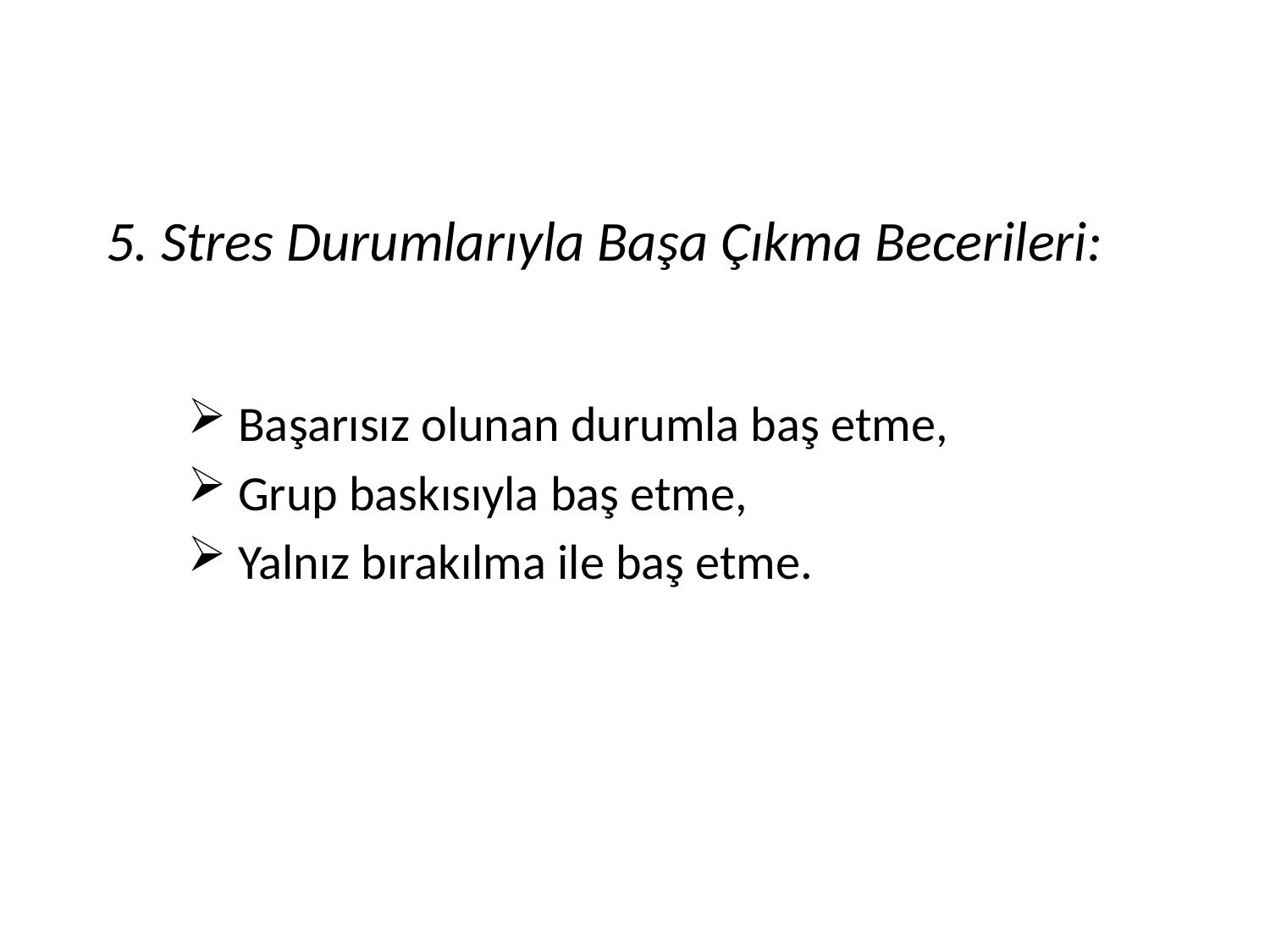

# 5. Stres Durumlarıyla Başa Çıkma Becerileri:
 Başarısız olunan durumla baş etme,
 Grup baskısıyla baş etme,
 Yalnız bırakılma ile baş etme.